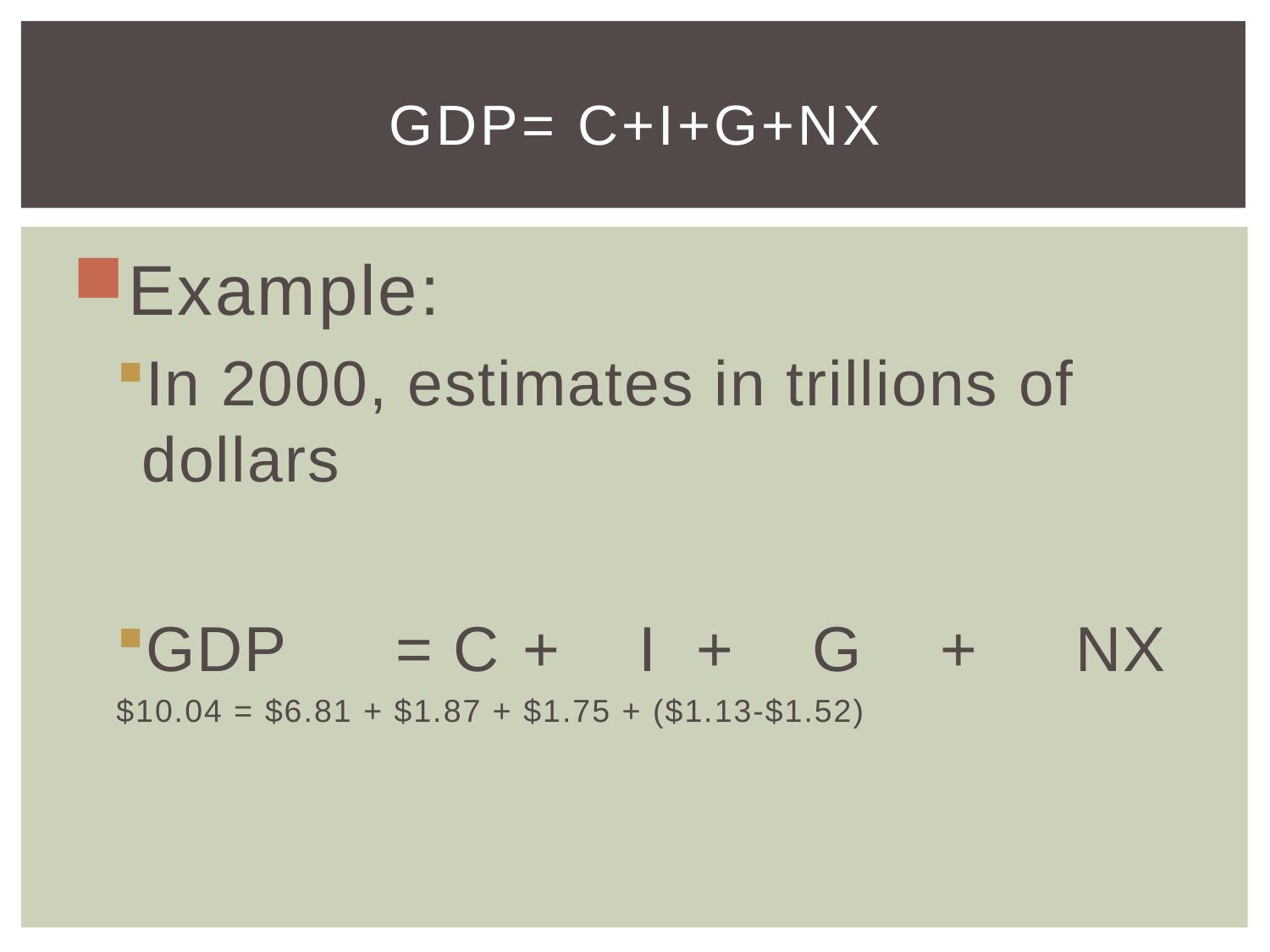

# GDP= C+I+G+NX
Example:
In 2000, estimates in trillions of dollars

GDP 	= C	+    I  +    G    +     NX
$10.04 = $6.81 + $1.87 + $1.75 + ($1.13-$1.52)